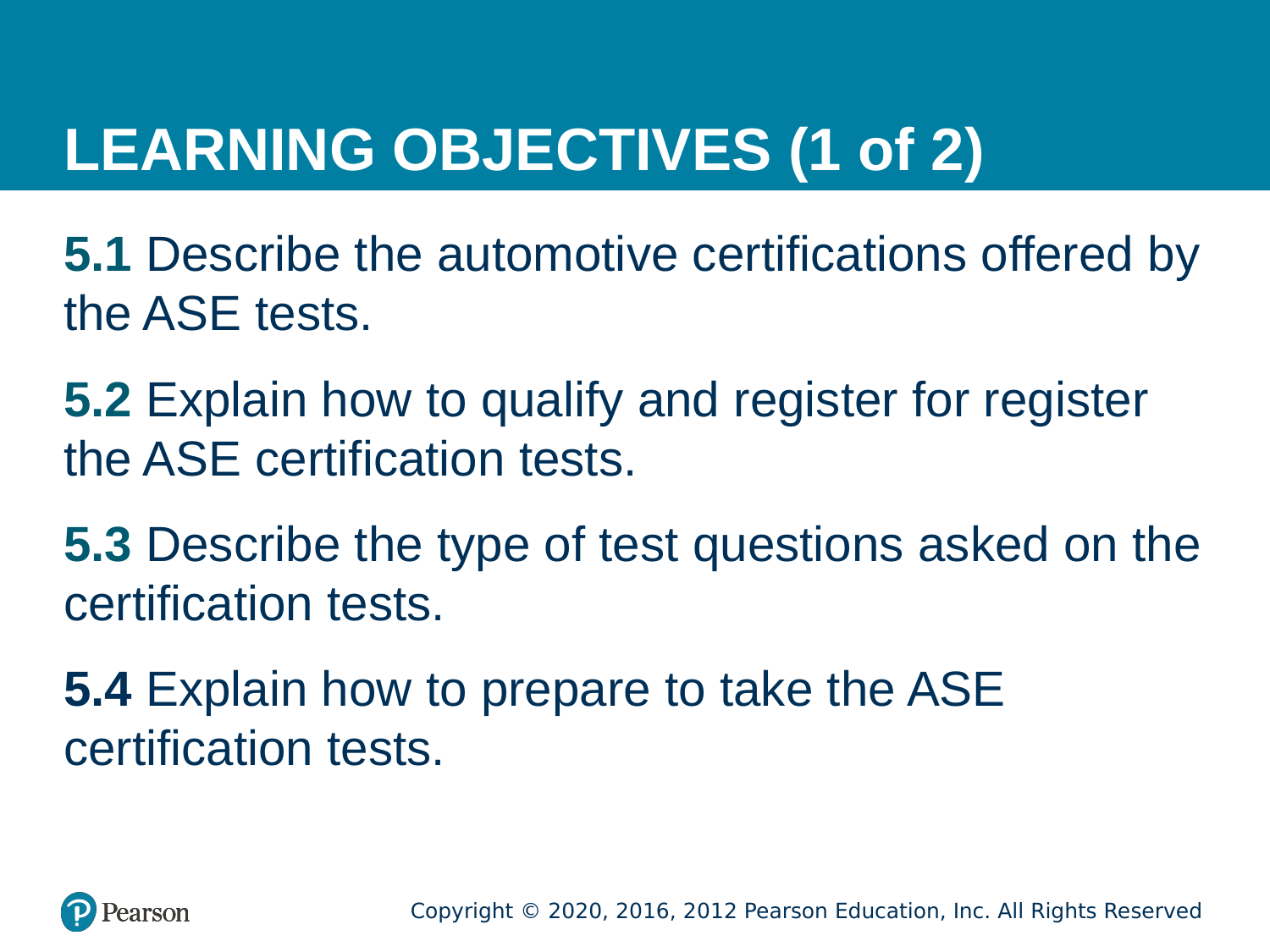

# LEARNING OBJECTIVES (1 of 2)
5.1 Describe the automotive certifications offered by the ASE tests.
5.2 Explain how to qualify and register for register the ASE certification tests.
5.3 Describe the type of test questions asked on the certification tests.
5.4 Explain how to prepare to take the ASE certification tests.